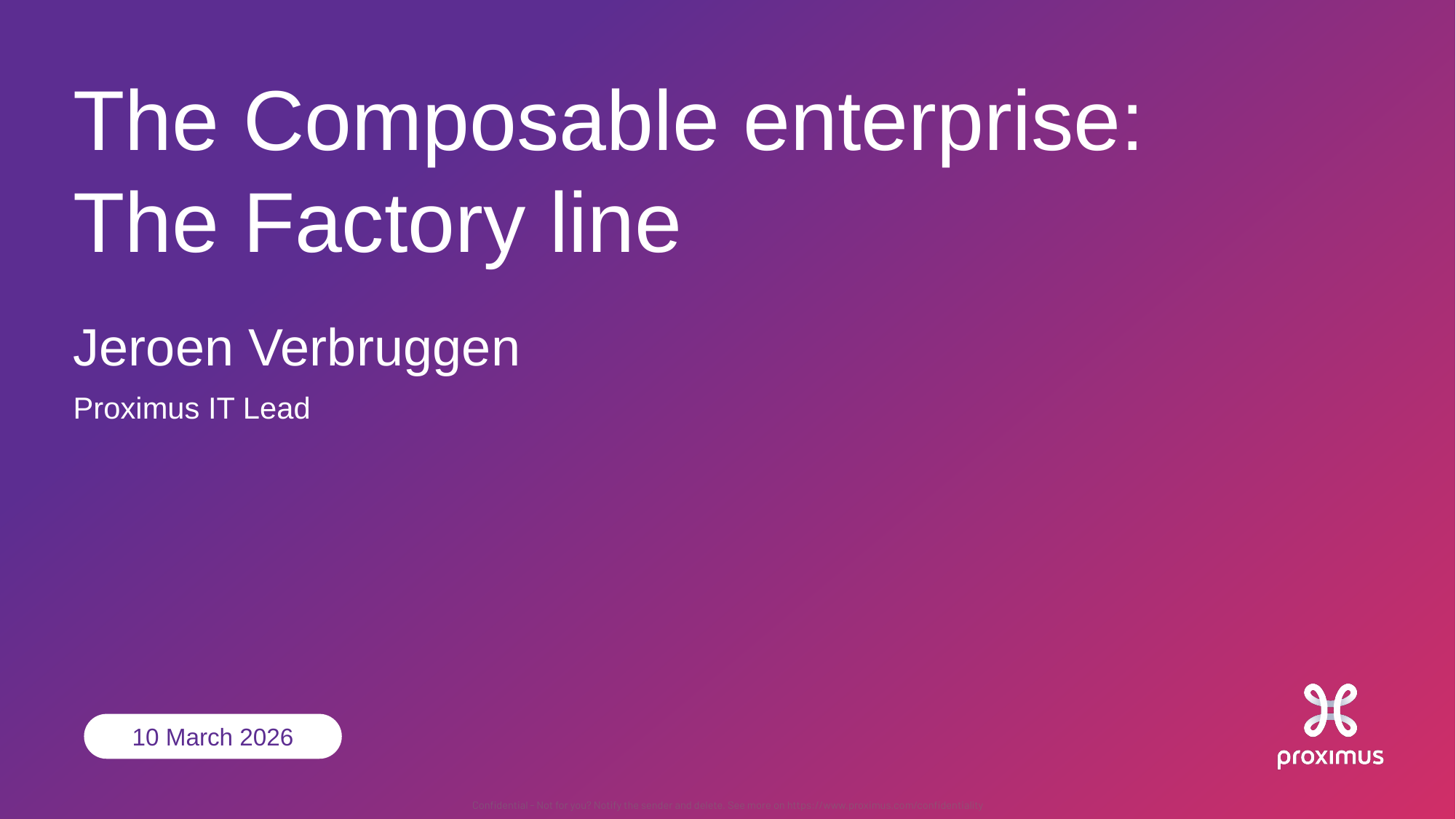

# The Composable enterprise: The Factory line
Jeroen Verbruggen
Proximus IT Lead
10 March 2026